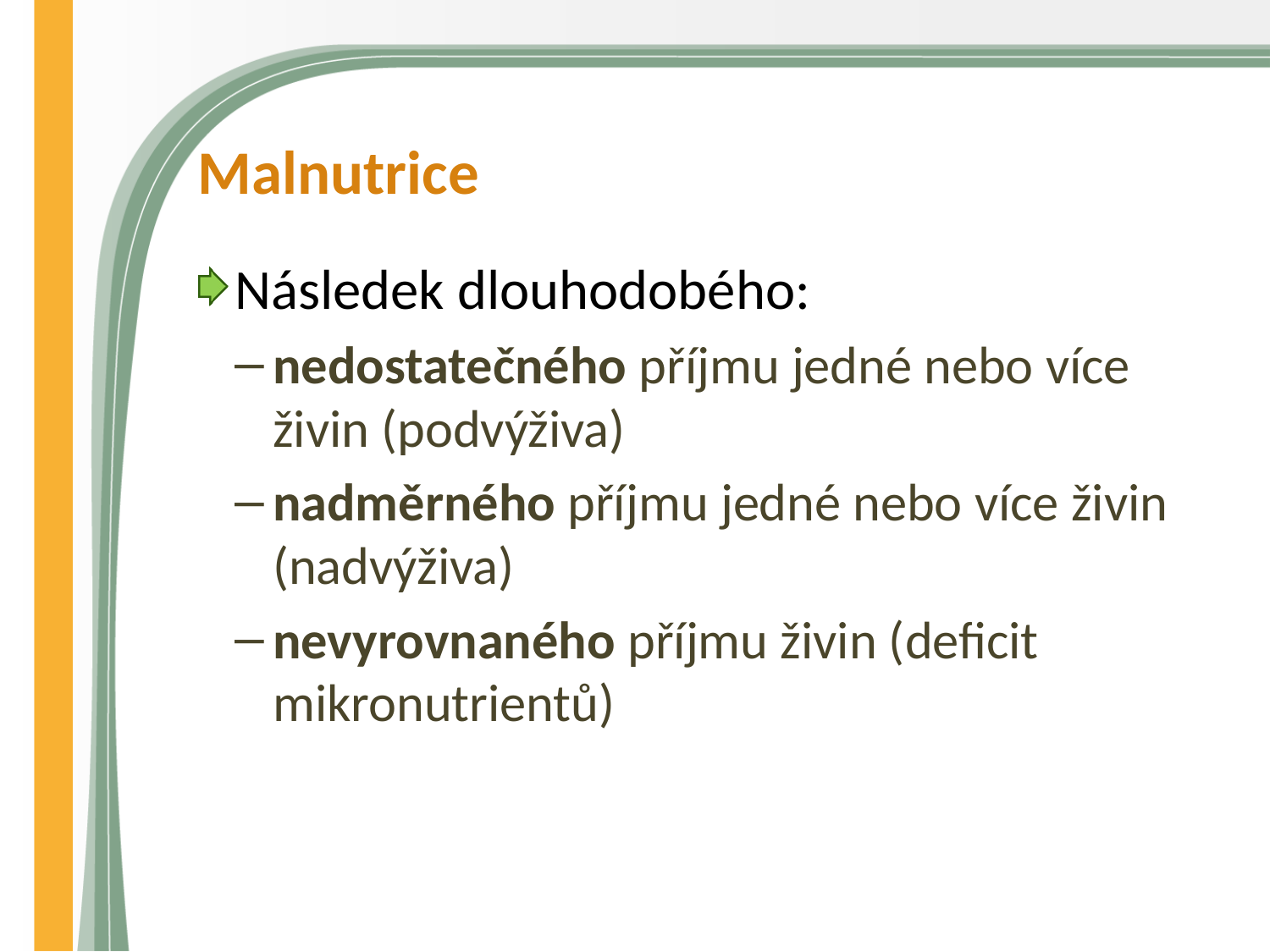

# Malnutrice
Následek dlouhodobého:
nedostatečného příjmu jedné nebo více živin (podvýživa)
nadměrného příjmu jedné nebo více živin (nadvýživa)
nevyrovnaného příjmu živin (deficit mikronutrientů)